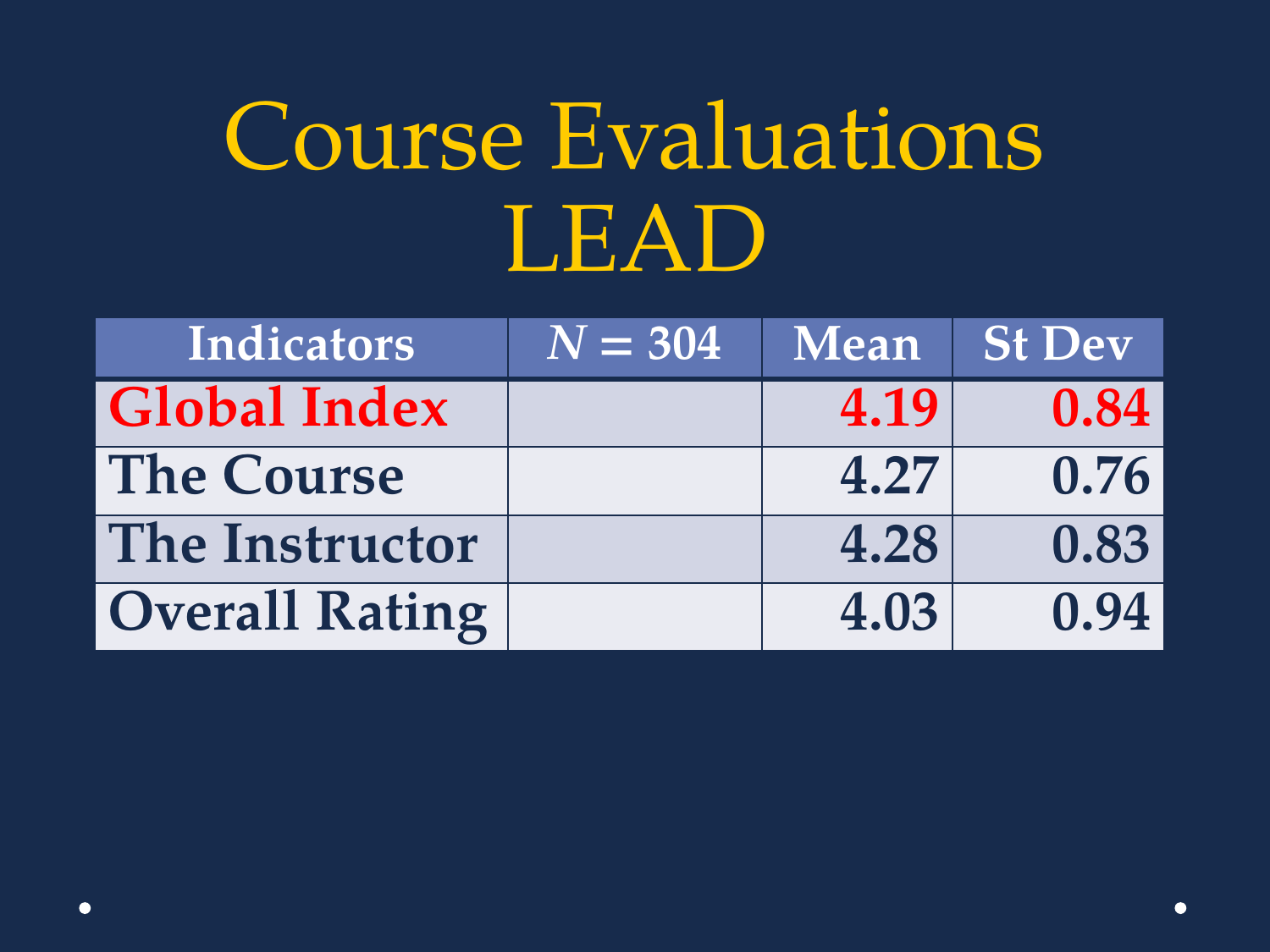

# Course Evaluations LEAD
| Indicators | N = 304 | Mean | St Dev |
| --- | --- | --- | --- |
| Global Index |  | 4.19 | 0.84 |
| The Course |  | 4.27 | 0.76 |
| The Instructor |  | 4.28 | 0.83 |
| Overall Rating |  | 4.03 | 0.94 |